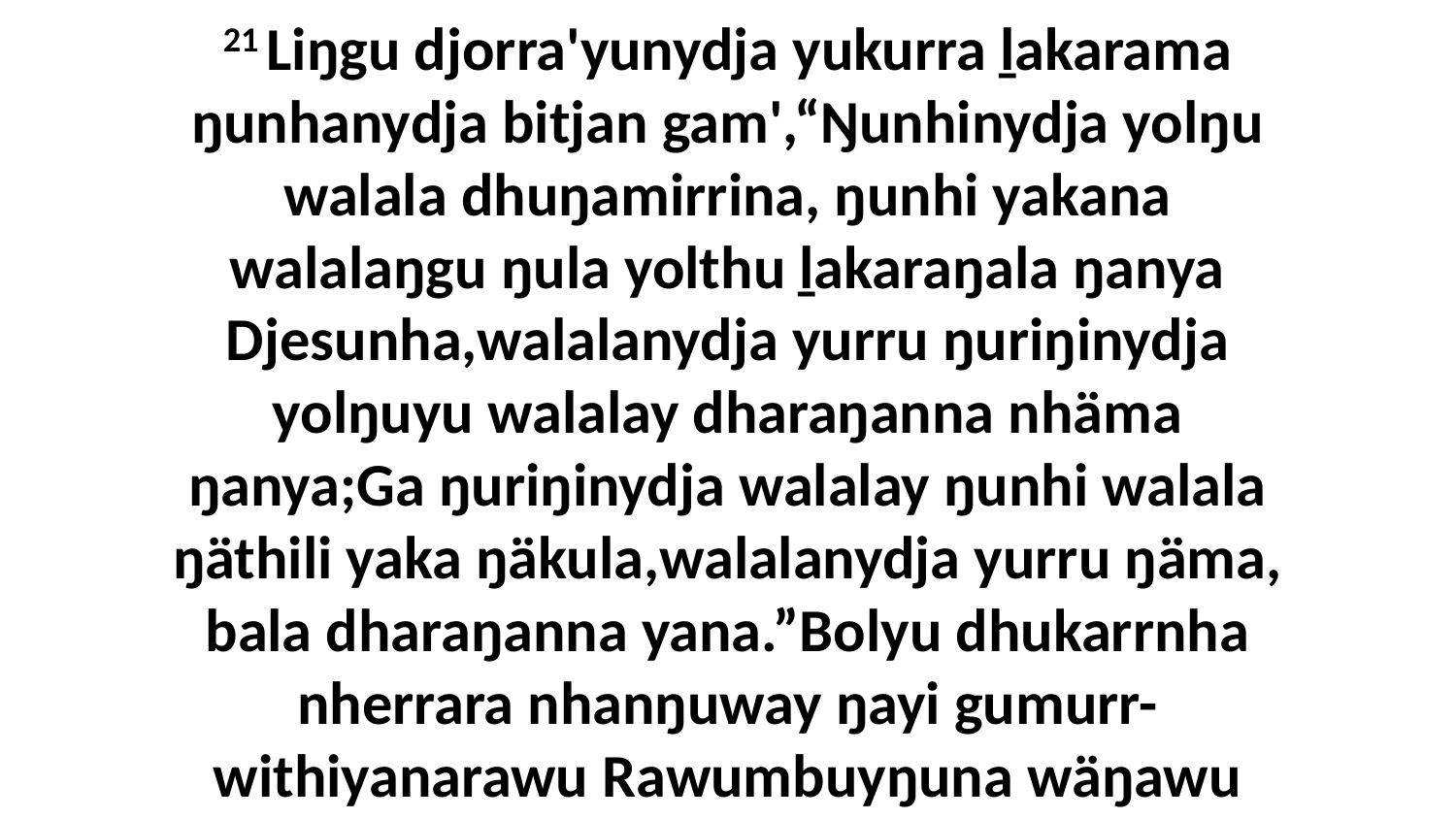

21 Liŋgu djorra'yunydja yukurra ḻakarama ŋunhanydja bitjan gam',“Ŋunhinydja yolŋu walala dhuŋamirrina, ŋunhi yakana walalaŋgu ŋula yolthu ḻakaraŋala ŋanya Djesunha,walalanydja yurru ŋuriŋinydja yolŋuyu walalay dharaŋanna nhäma ŋanya;Ga ŋuriŋinydja walalay ŋunhi walala ŋäthili yaka ŋäkula,walalanydja yurru ŋäma, bala dharaŋanna yana.”Bolyu dhukarrnha nherrara nhanŋuway ŋayi gumurr-withiyanarawu Rawumbuyŋuna wäŋawu